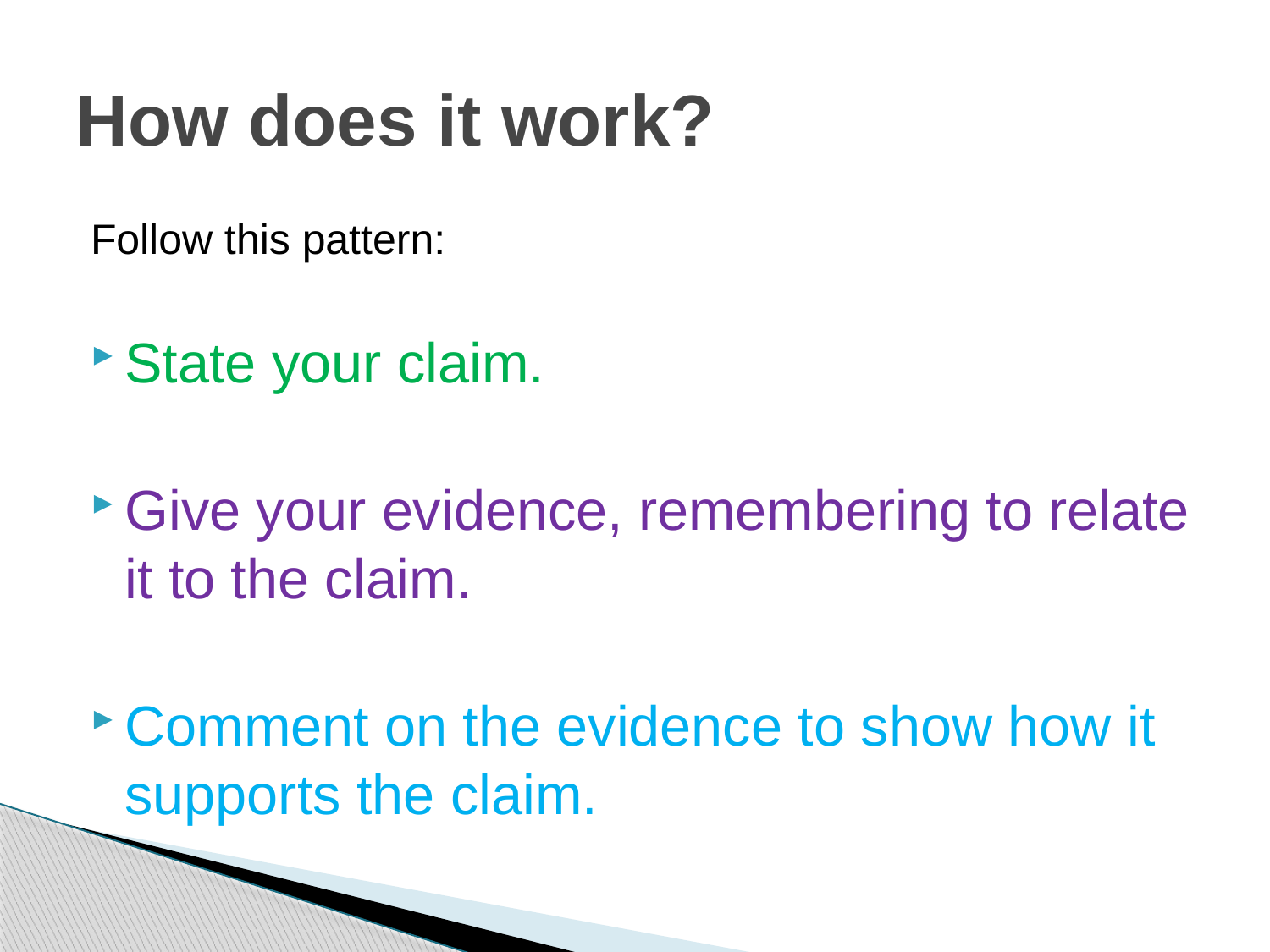

# How does it work?
Follow this pattern:

State your claim.

Give your evidence, remembering to relate it to the claim.

Comment on the evidence to show how it supports the claim.